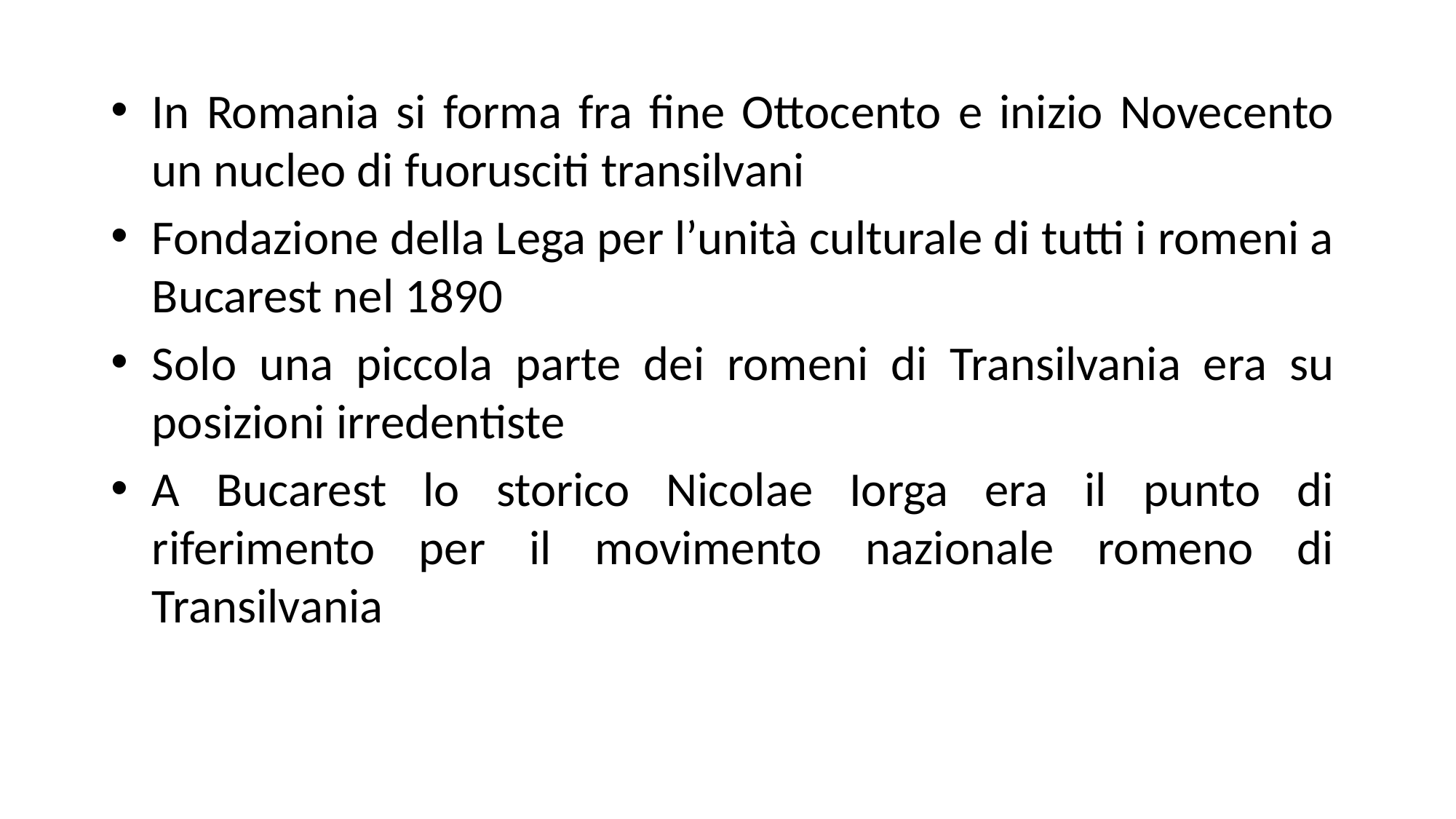

In Romania si forma fra fine Ottocento e inizio Novecento un nucleo di fuorusciti transilvani
Fondazione della Lega per l’unità culturale di tutti i romeni a Bucarest nel 1890
Solo una piccola parte dei romeni di Transilvania era su posizioni irredentiste
A Bucarest lo storico Nicolae Iorga era il punto di riferimento per il movimento nazionale romeno di Transilvania